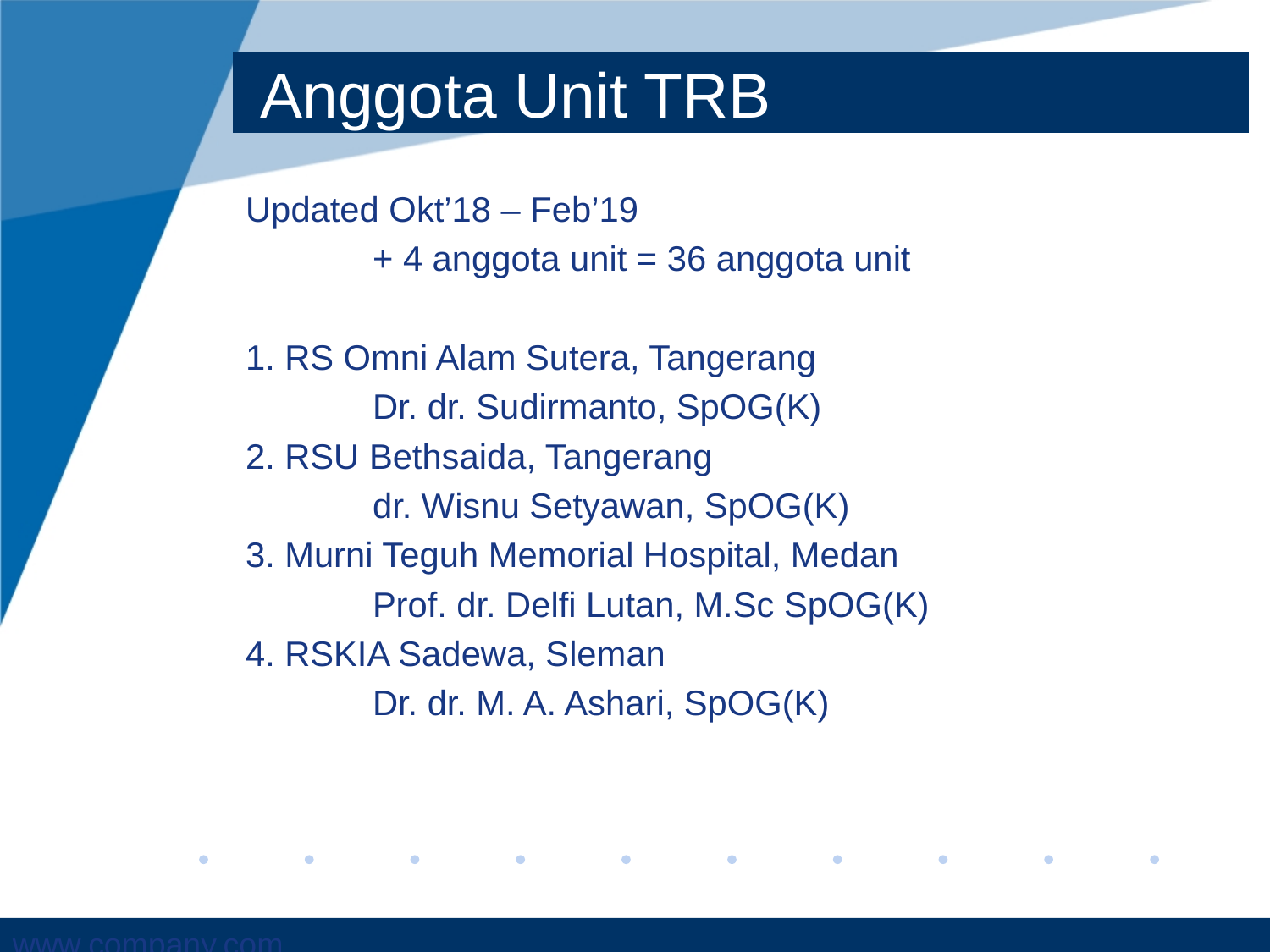

# Anggota Unit TRB
Updated Okt’18 – Feb’19
	+ 4 anggota unit = 36 anggota unit

1. RS Omni Alam Sutera, Tangerang
	Dr. dr. Sudirmanto, SpOG(K)
2. RSU Bethsaida, Tangerang
	dr. Wisnu Setyawan, SpOG(K)
3. Murni Teguh Memorial Hospital, Medan
	Prof. dr. Delfi Lutan, M.Sc SpOG(K)
4. RSKIA Sadewa, Sleman
	Dr. dr. M. A. Ashari, SpOG(K)